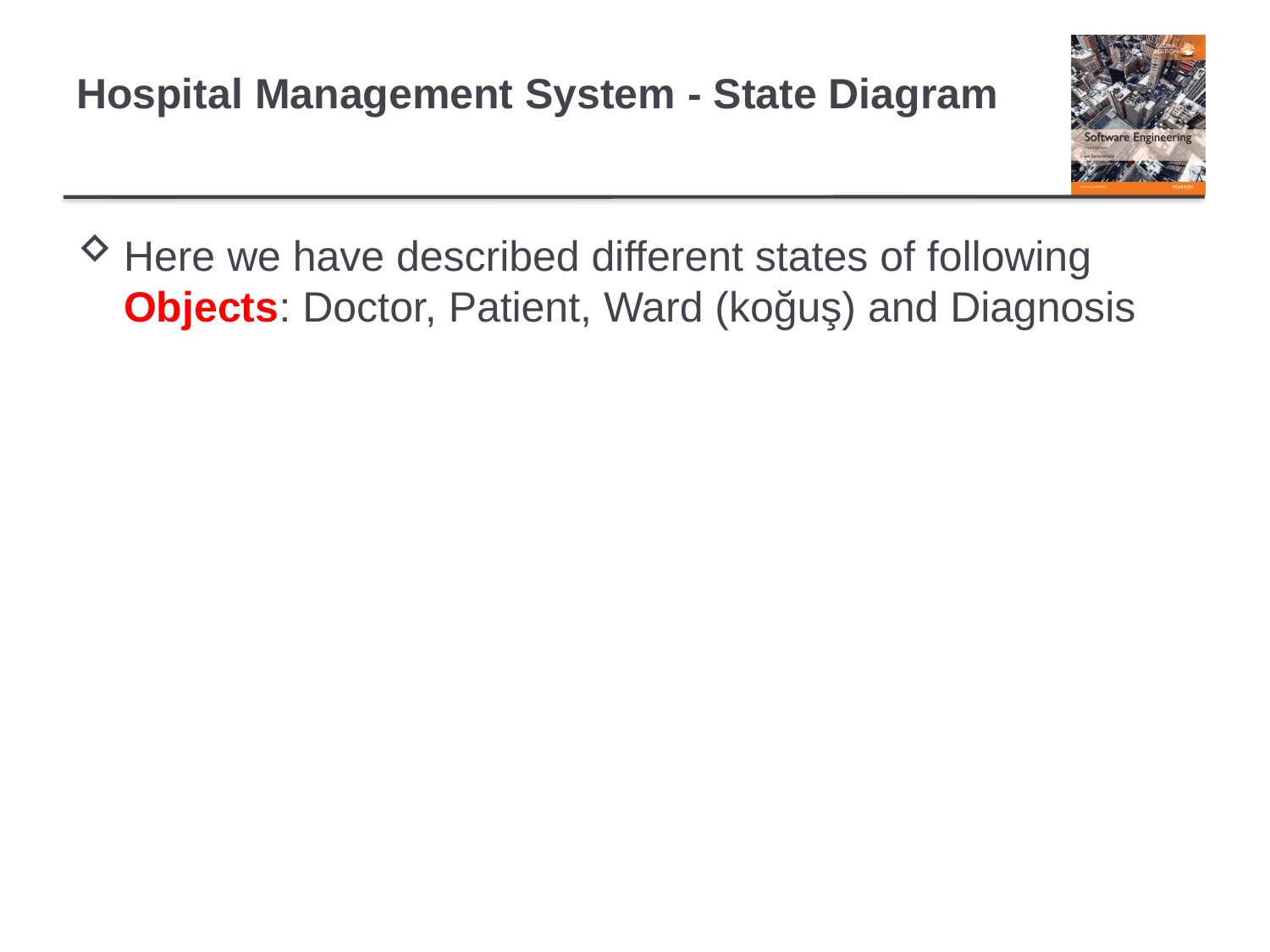

# Hospital Management System - State Diagram
Here we have described different states of following Objects: Doctor, Patient, Ward (koğuş) and Diagnosis